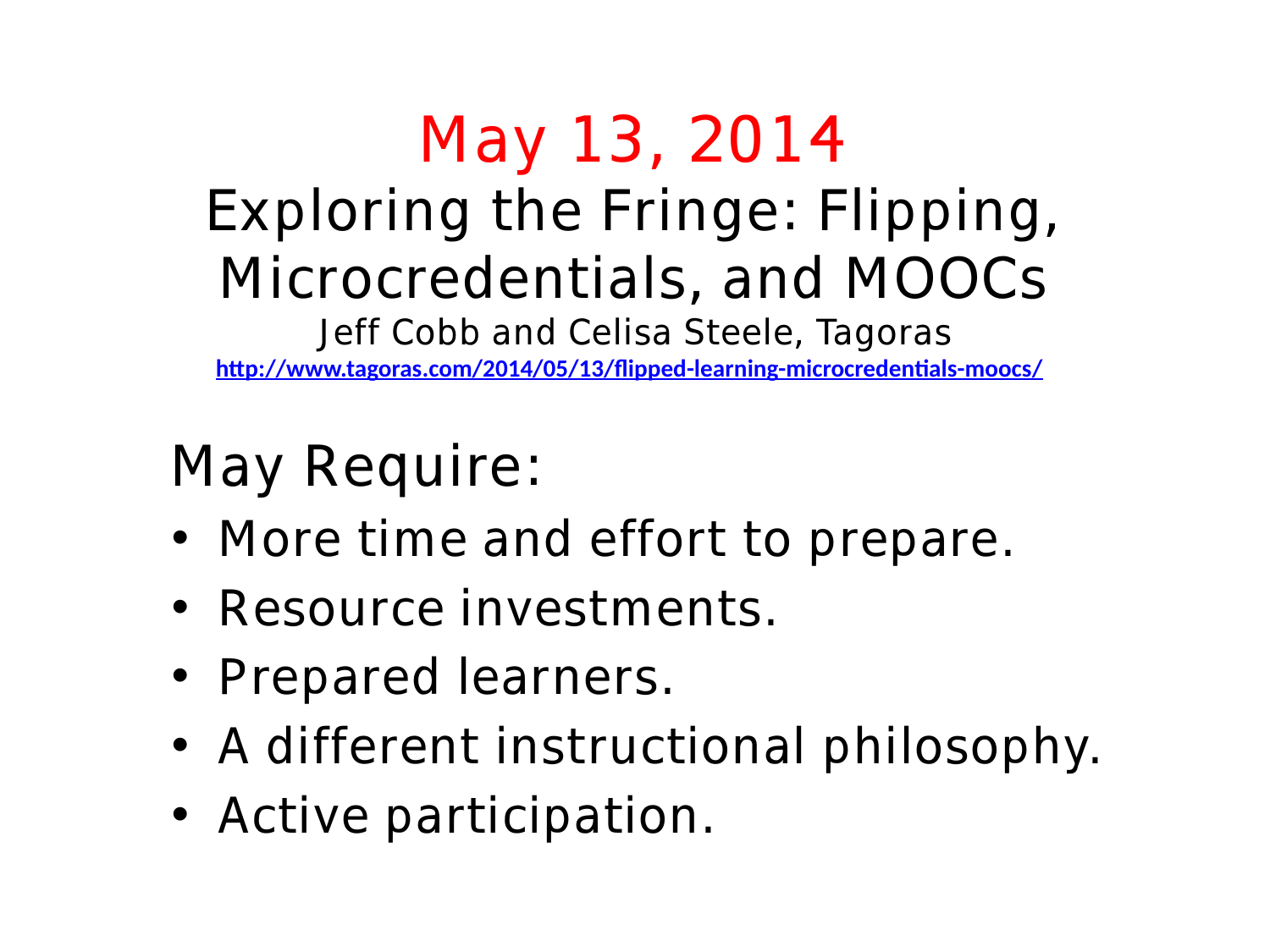

# May 13, 2014 Exploring the Fringe: Flipping, Microcredentials, and MOOCs Jeff Cobb and Celisa Steele, Tagoras http://www.tagoras.com/2014/05/13/flipped-learning-microcredentials-moocs/
May Require:
More time and effort to prepare.
Resource investments.
Prepared learners.
A different instructional philosophy.
Active participation.